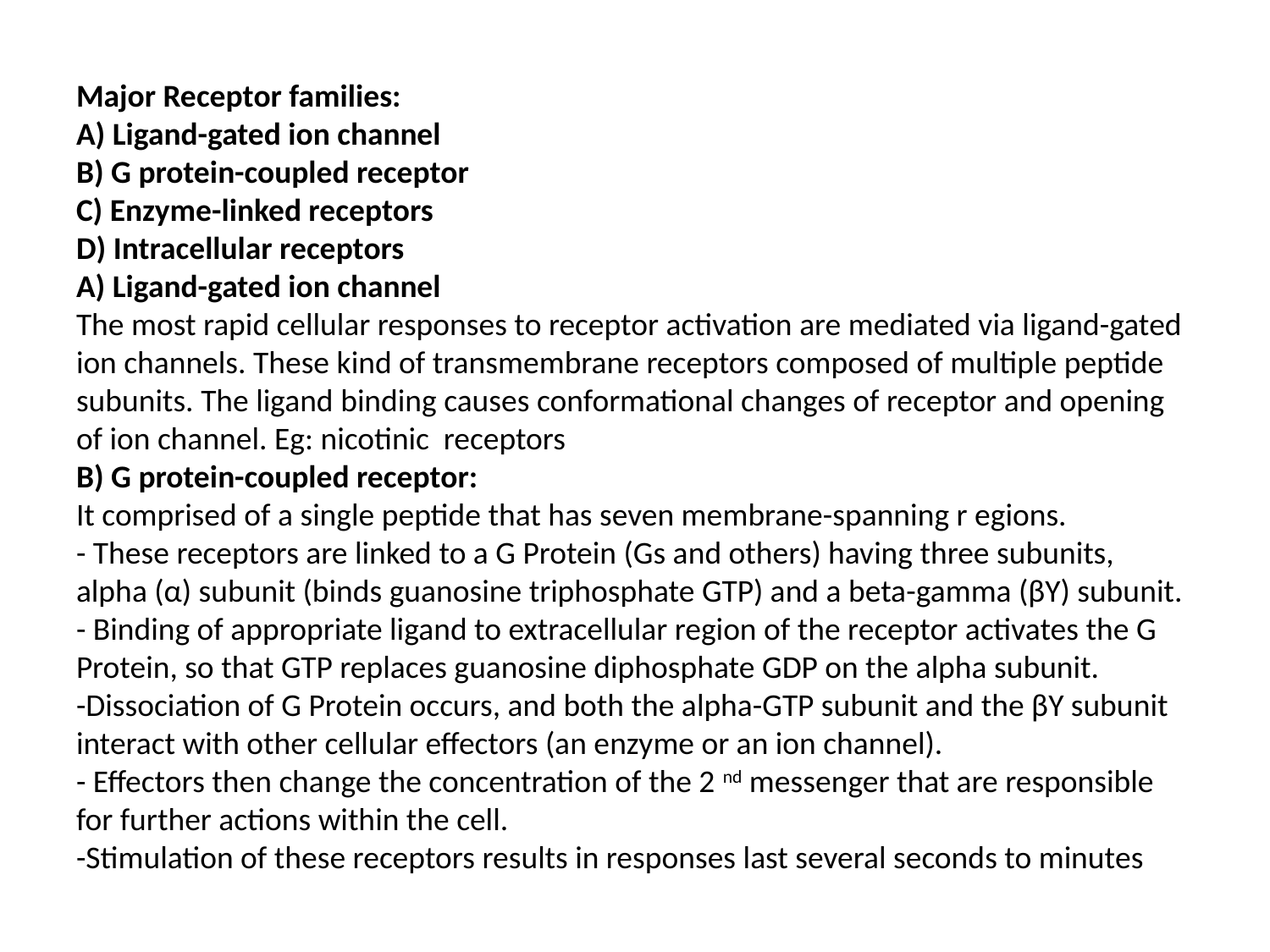

# Major Receptor families: A) Ligand-gated ion channel B) G protein-coupled receptor C) Enzyme-linked receptors D) Intracellular receptors A) Ligand-gated ion channel The most rapid cellular responses to receptor activation are mediated via ligand-gated ion channels. These kind of transmembrane receptors composed of multiple peptide subunits. The ligand binding causes conformational changes of receptor and opening of ion channel. Eg: nicotinic  receptors B) G protein-coupled receptor: It comprised of a single peptide that has seven membrane-spanning r egions. - These receptors are linked to a G Protein (Gs and others) having three subunits, alpha (α) subunit (binds guanosine triphosphate GTP) and a beta-gamma (βY) subunit. - Binding of appropriate ligand to extracellular region of the receptor activates the G Protein, so that GTP replaces guanosine diphosphate GDP on the alpha subunit. -Dissociation of G Protein occurs, and both the alpha-GTP subunit and the βY subunit interact with other cellular effectors (an enzyme or an ion channel). - Effectors then change the concentration of the 2 nd messenger that are responsible for further actions within the cell. -Stimulation of these receptors results in responses last several seconds to minutes